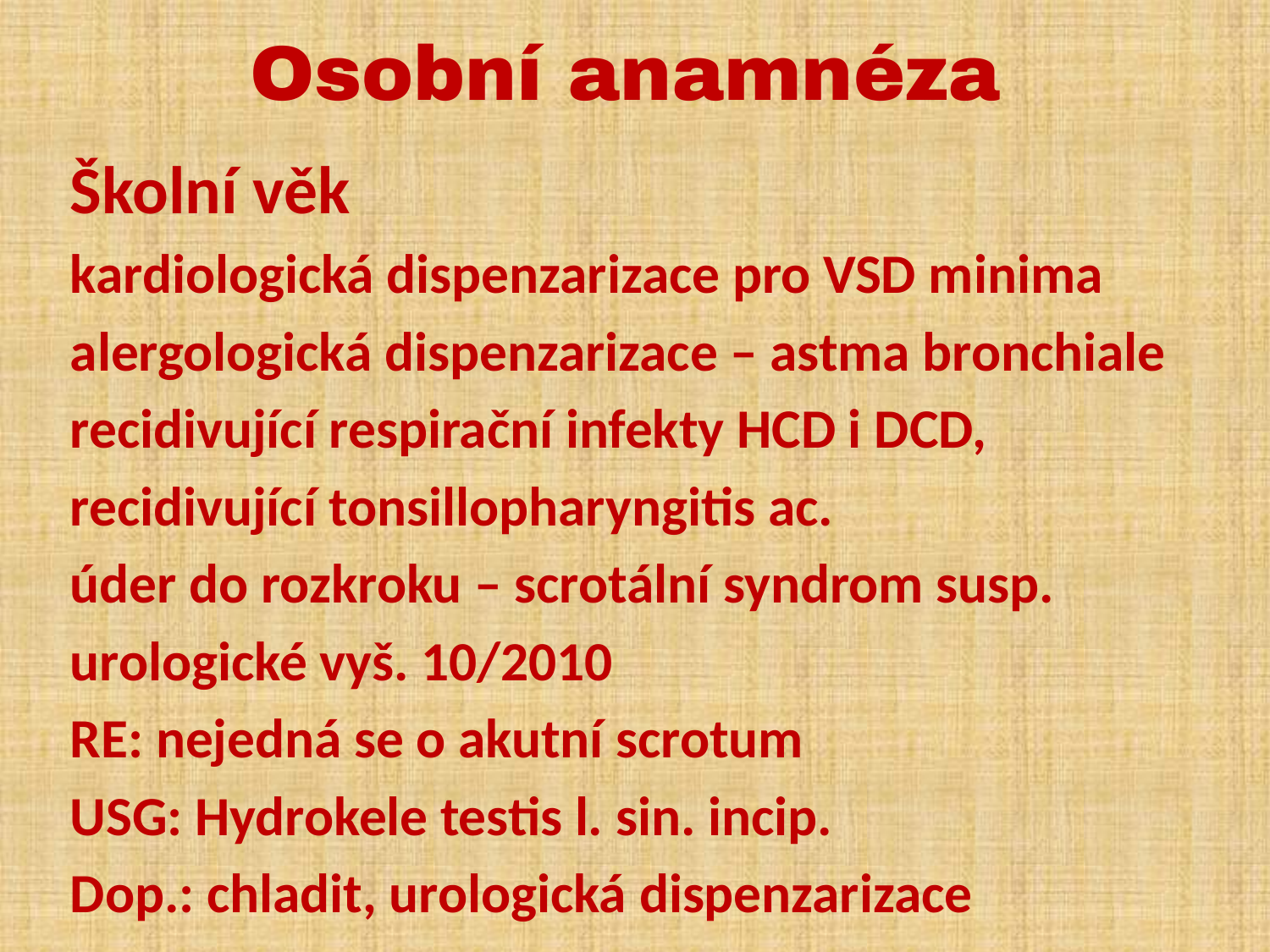

# Osobní anamnéza
 Školní věk
 kardiologická dispenzarizace pro VSD minima
 alergologická dispenzarizace – astma bronchiale
 recidivující respirační infekty HCD i DCD,
 recidivující tonsillopharyngitis ac.
 úder do rozkroku – scrotální syndrom susp.
 urologické vyš. 10/2010
 RE: nejedná se o akutní scrotum
 USG: Hydrokele testis l. sin. incip.
 Dop.: chladit, urologická dispenzarizace